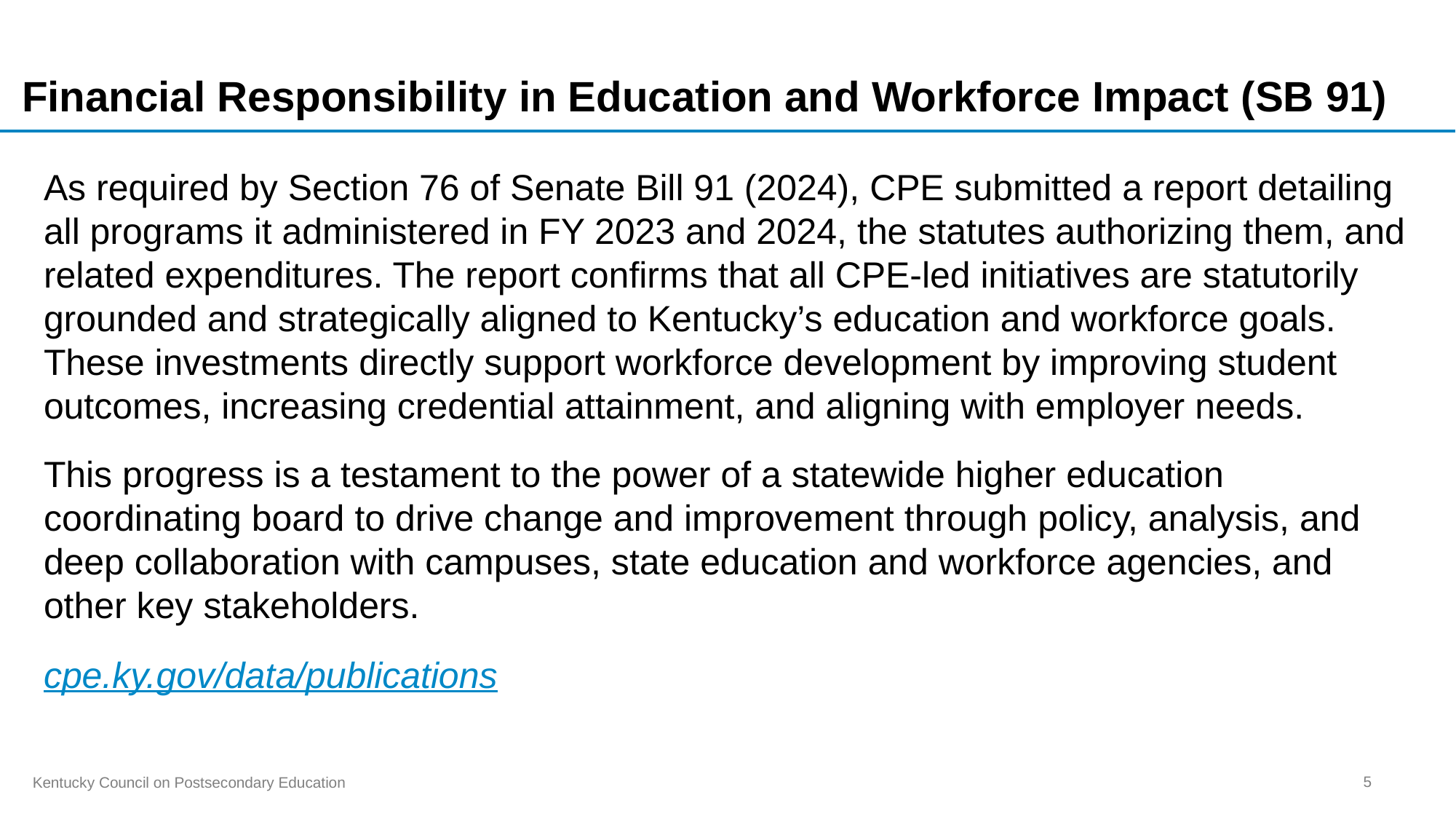

# Financial Responsibility in Education and Workforce Impact (SB 91)
As required by Section 76 of Senate Bill 91 (2024), CPE submitted a report detailing all programs it administered in FY 2023 and 2024, the statutes authorizing them, and related expenditures. The report confirms that all CPE-led initiatives are statutorily grounded and strategically aligned to Kentucky’s education and workforce goals. These investments directly support workforce development by improving student outcomes, increasing credential attainment, and aligning with employer needs.
This progress is a testament to the power of a statewide higher education coordinating board to drive change and improvement through policy, analysis, and deep collaboration with campuses, state education and workforce agencies, and other key stakeholders.
cpe.ky.gov/data/publications

5